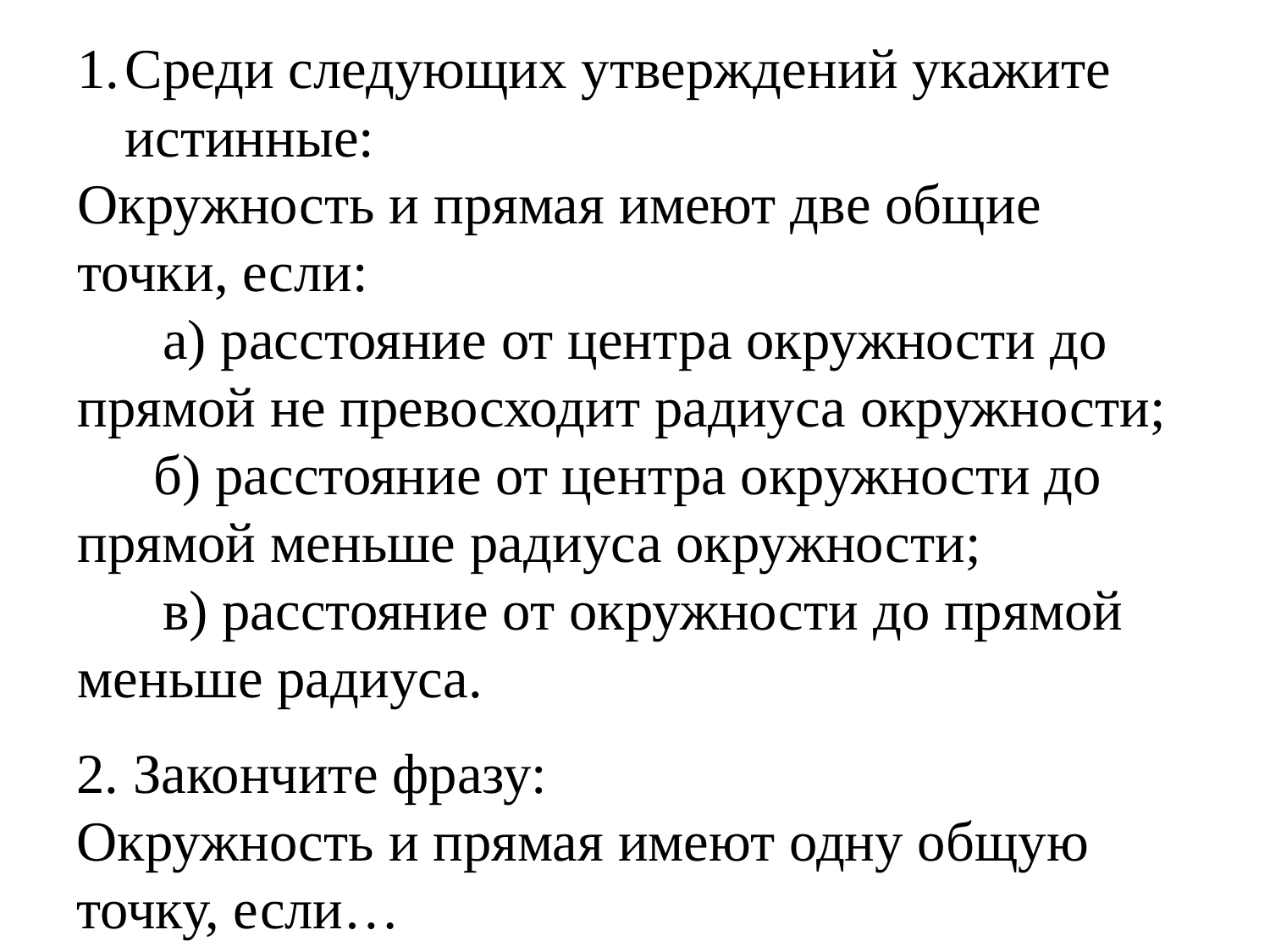

Среди следующих утверждений укажите истинные:
Окружность и прямая имеют две общие точки, если:
      а) расстояние от центра окружности до прямой не превосходит радиуса окружности;
      б) расстояние от центра окружности до прямой меньше радиуса окружности;
      в) расстояние от окружности до прямой меньше радиуса.
2. Закончите фразу:
Окружность и прямая имеют одну общую точку, если…